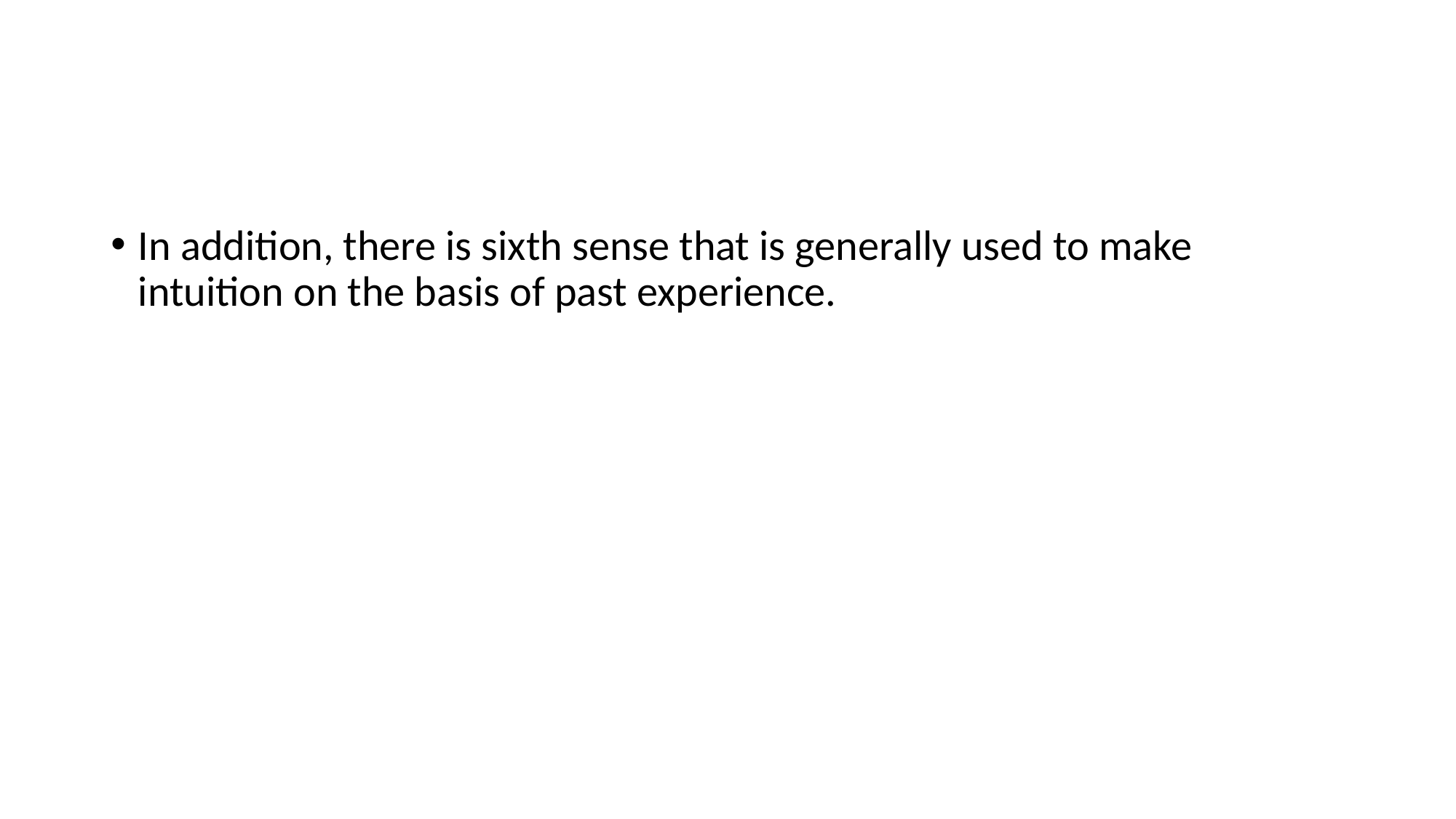

#
In addition, there is sixth sense that is generally used to make intuition on the basis of past experience.